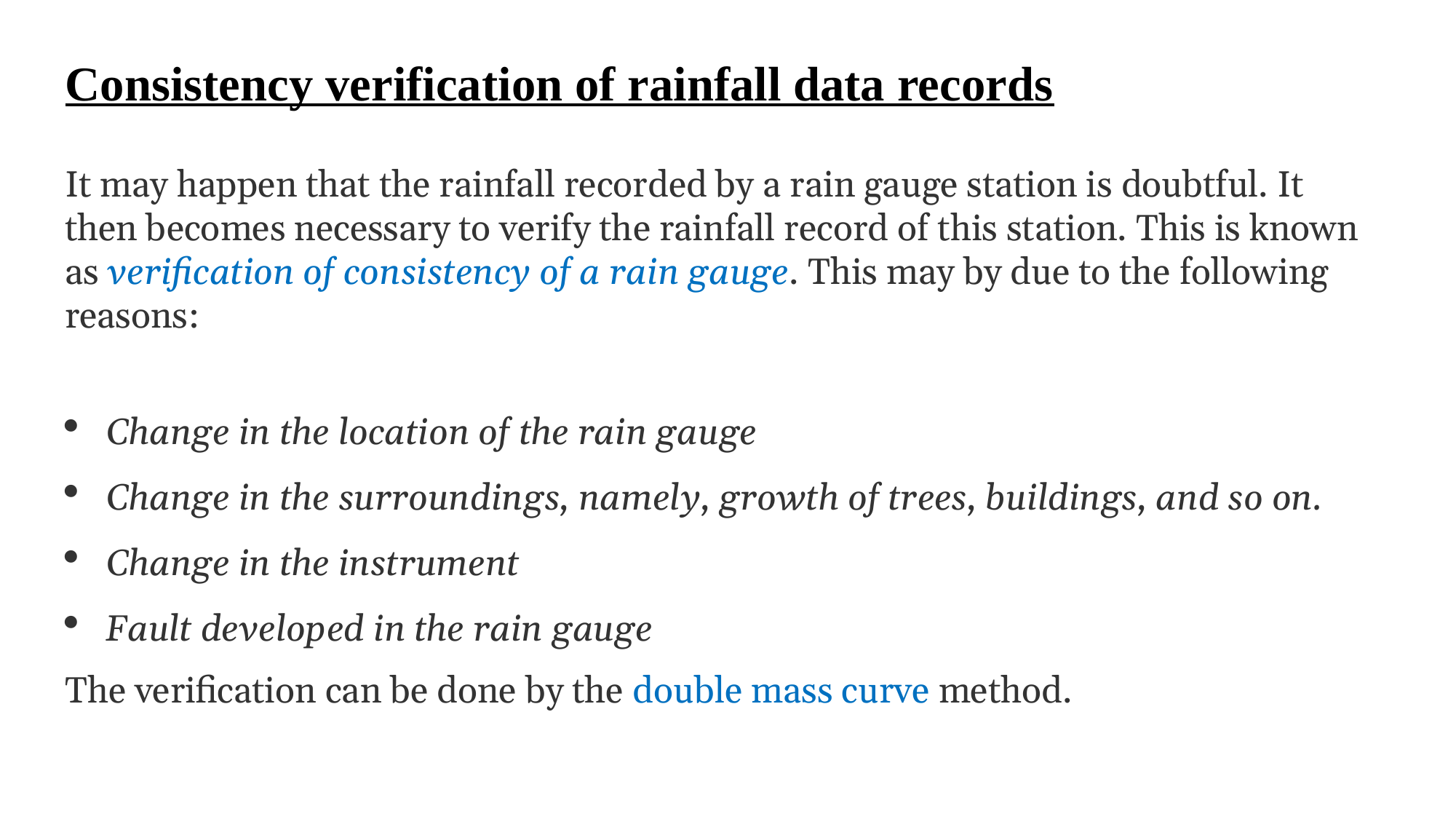

# Consistency verification of rainfall data records
It may happen that the rainfall recorded by a rain gauge station is doubtful. It then becomes necessary to verify the rainfall record of this station. This is known as verification of consistency of a rain gauge. This may by due to the following reasons:
Change in the location of the rain gauge
Change in the surroundings, namely, growth of trees, buildings, and so on.
Change in the instrument
Fault developed in the rain gauge
The verification can be done by the double mass curve method.